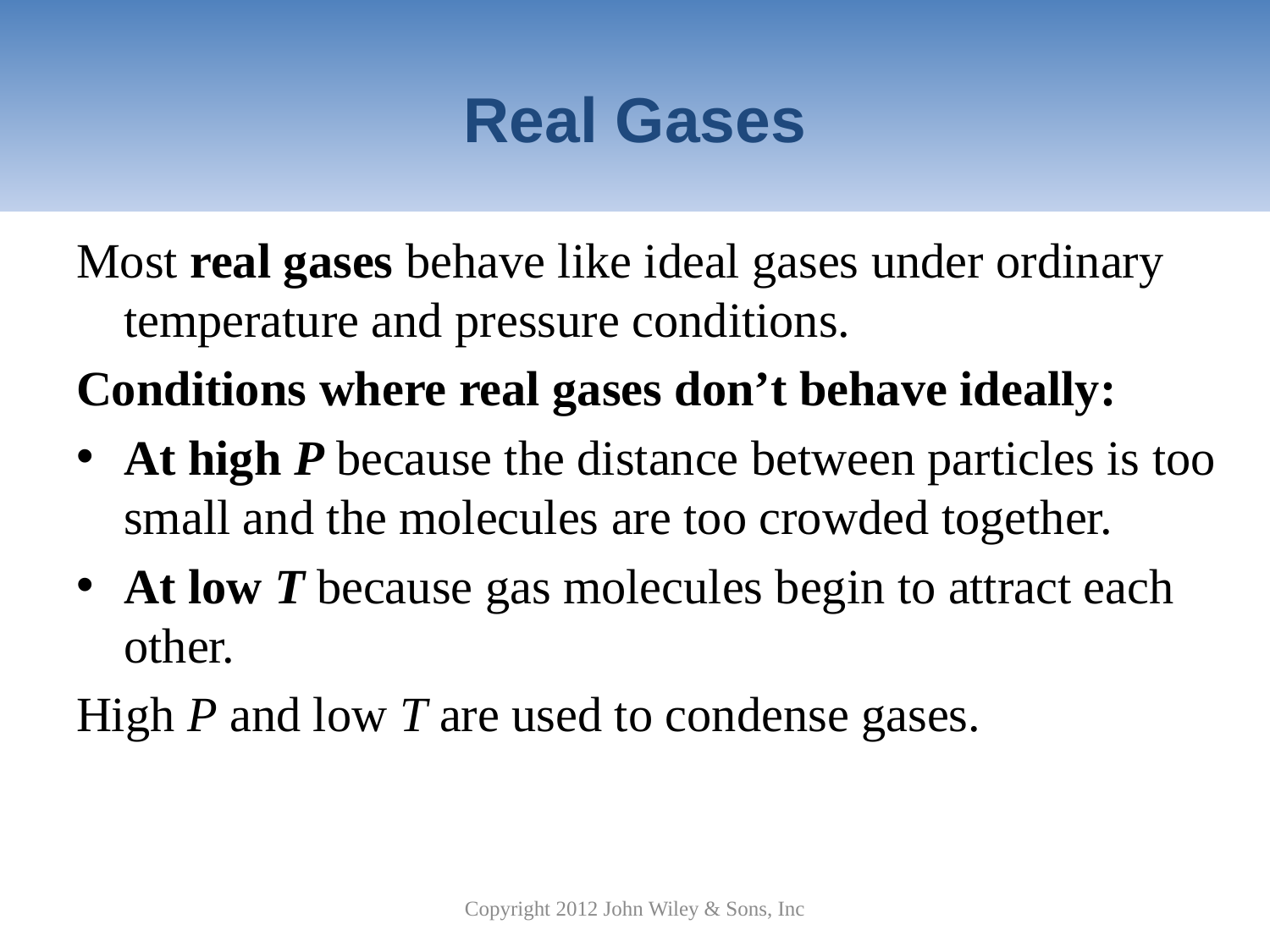

# Real Gases
Most real gases behave like ideal gases under ordinary temperature and pressure conditions.
Conditions where real gases don’t behave ideally:
At high P because the distance between particles is too small and the molecules are too crowded together.
At low T because gas molecules begin to attract each other.
High P and low T are used to condense gases.
Copyright 2012 John Wiley & Sons, Inc